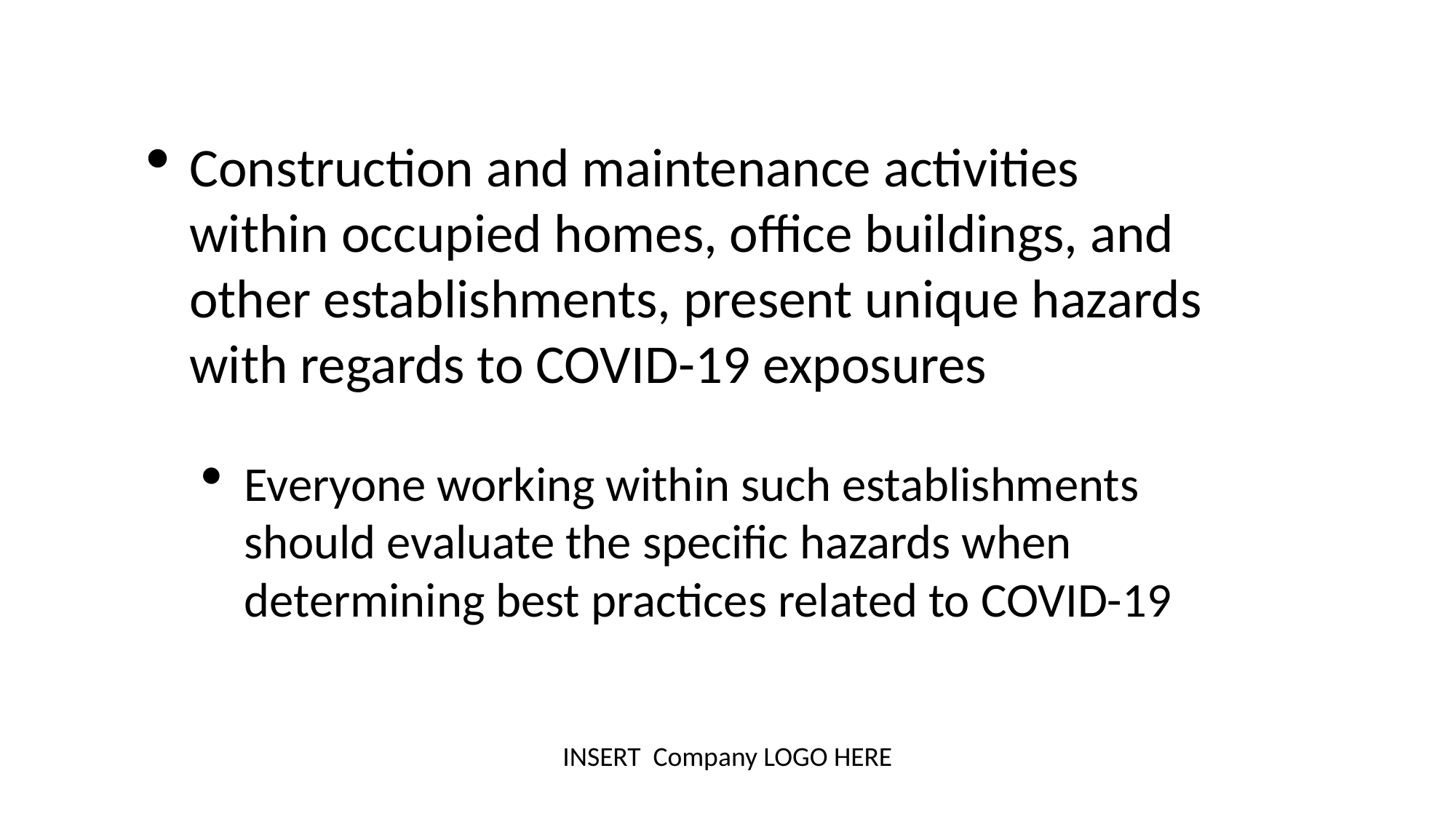

Construction and maintenance activities within occupied homes, office buildings, and other establishments, present unique hazards with regards to COVID-19 exposures

Everyone working within such establishments should evaluate the specific hazards when determining best practices related to COVID-19

INSERT  Company LOGO HERE